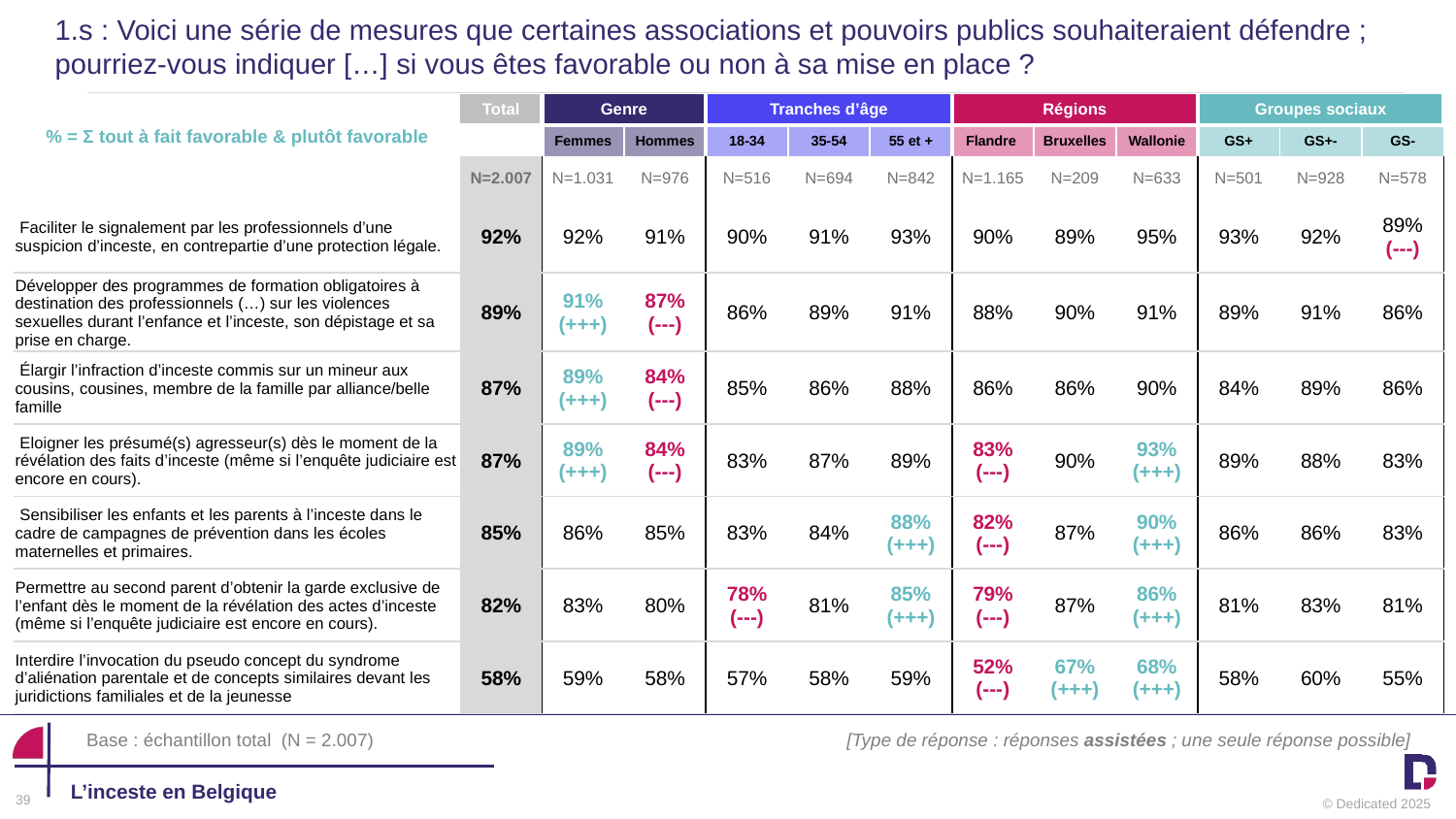

1.s : Voici une série de mesures que certaines associations et pouvoirs publics souhaiteraient défendre ; pourriez-vous indiquer […] si vous êtes favorable ou non à sa mise en place ?
| % = Σ tout à fait favorable & plutôt favorable | Total | Genre |  | Tranches d’âge |  |  | Régions |  | Régions | Groupes sociaux |  |  |
| --- | --- | --- | --- | --- | --- | --- | --- | --- | --- | --- | --- | --- |
|  |  | Femmes | Hommes | 18-34 | 35-54 | 55 et + | Flandre | Bruxelles | Wallonie | GS+ | GS+- | GS- |
|  | N=2.007 | N=1.031 | N=976 | N=516 | N=694 | N=842 | N=1.165 | N=209 | N=633 | N=501 | N=928 | N=578 |
| Faciliter le signalement par les professionnels d’une suspicion d’inceste, en contrepartie d’une protection légale. | 92% | 92% | 91% | 90% | 91% | 93% | 90% | 89% | 95% | 93% | 92% | 89% (---) |
| Développer des programmes de formation obligatoires à destination des professionnels (…) sur les violences sexuelles durant l’enfance et l’inceste, son dépistage et sa prise en charge. | 89% | 91% (+++) | 87% (---) | 86% | 89% | 91% | 88% | 90% | 91% | 89% | 91% | 86% |
| Élargir l’infraction d’inceste commis sur un mineur aux cousins, cousines, membre de la famille par alliance/belle famille | 87% | 89% (+++) | 84% (---) | 85% | 86% | 88% | 86% | 86% | 90% | 84% | 89% | 86% |
| Eloigner les présumé(s) agresseur(s) dès le moment de la révélation des faits d’inceste (même si l’enquête judiciaire est encore en cours). | 87% | 89% (+++) | 84% (---) | 83% | 87% | 89% | 83% (---) | 90% | 93% (+++) | 89% | 88% | 83% |
| Sensibiliser les enfants et les parents à l’inceste dans le cadre de campagnes de prévention dans les écoles maternelles et primaires. | 85% | 86% | 85% | 83% | 84% | 88% (+++) | 82% (---) | 87% | 90% (+++) | 86% | 86% | 83% |
| Permettre au second parent d’obtenir la garde exclusive de l’enfant dès le moment de la révélation des actes d’inceste (même si l’enquête judiciaire est encore en cours). | 82% | 83% | 80% | 78% (---) | 81% | 85% (+++) | 79% (---) | 87% | 86% (+++) | 81% | 83% | 81% |
| Interdire l’invocation du pseudo concept du syndrome d’aliénation parentale et de concepts similaires devant les juridictions familiales et de la jeunesse | 58% | 59% | 58% | 57% | 58% | 59% | 52% (---) | 67% (+++) | 68% (+++) | 58% | 60% | 55% |
Base : échantillon total  (N = 2.007)
[Type de réponse : réponses assistées ; une seule réponse possible]
L’inceste en Belgique